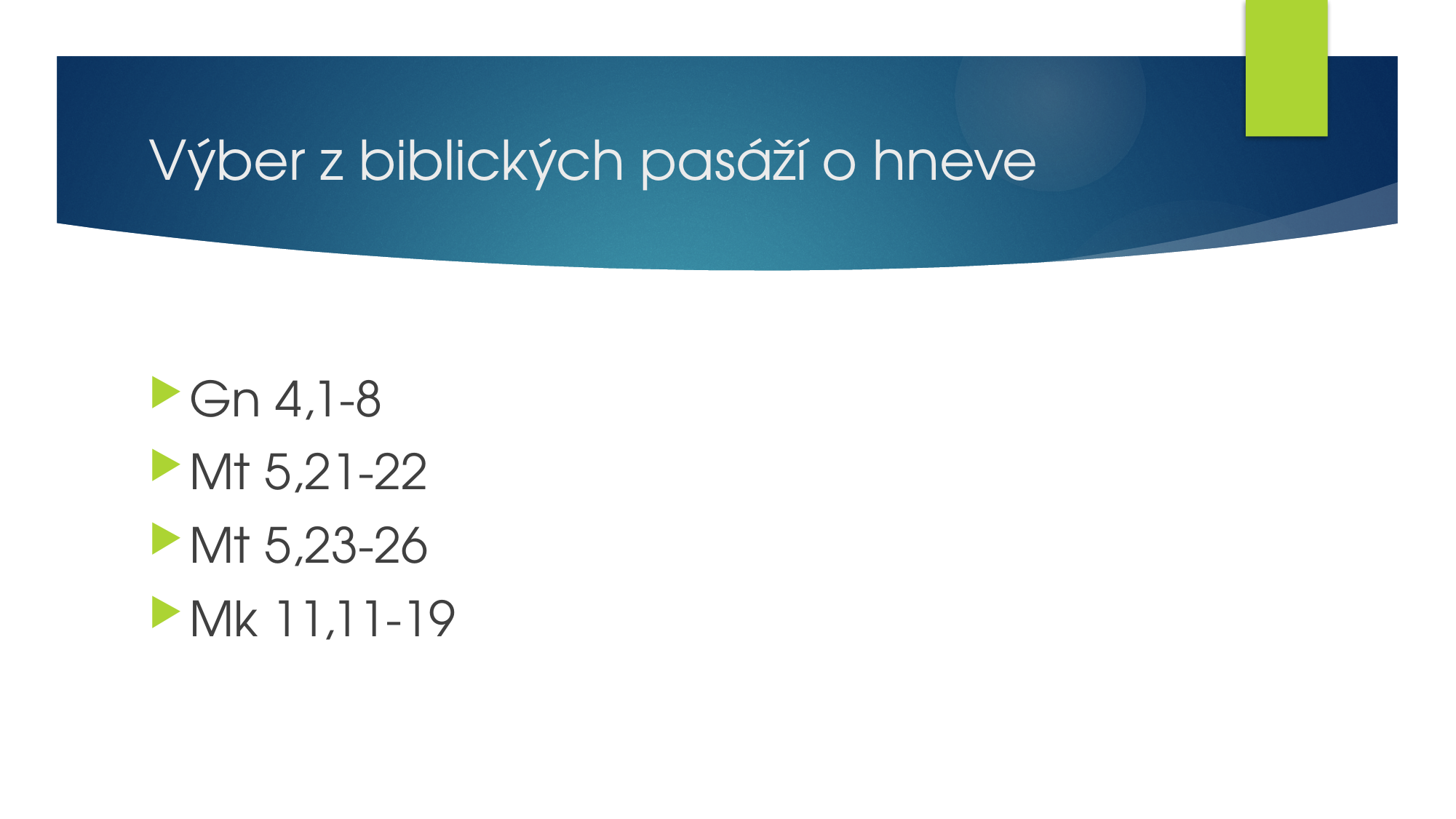

# Výber z biblických pasáží o hneve
Gn 4,1-8
Mt 5,21-22
Mt 5,23-26
Mk 11,11-19